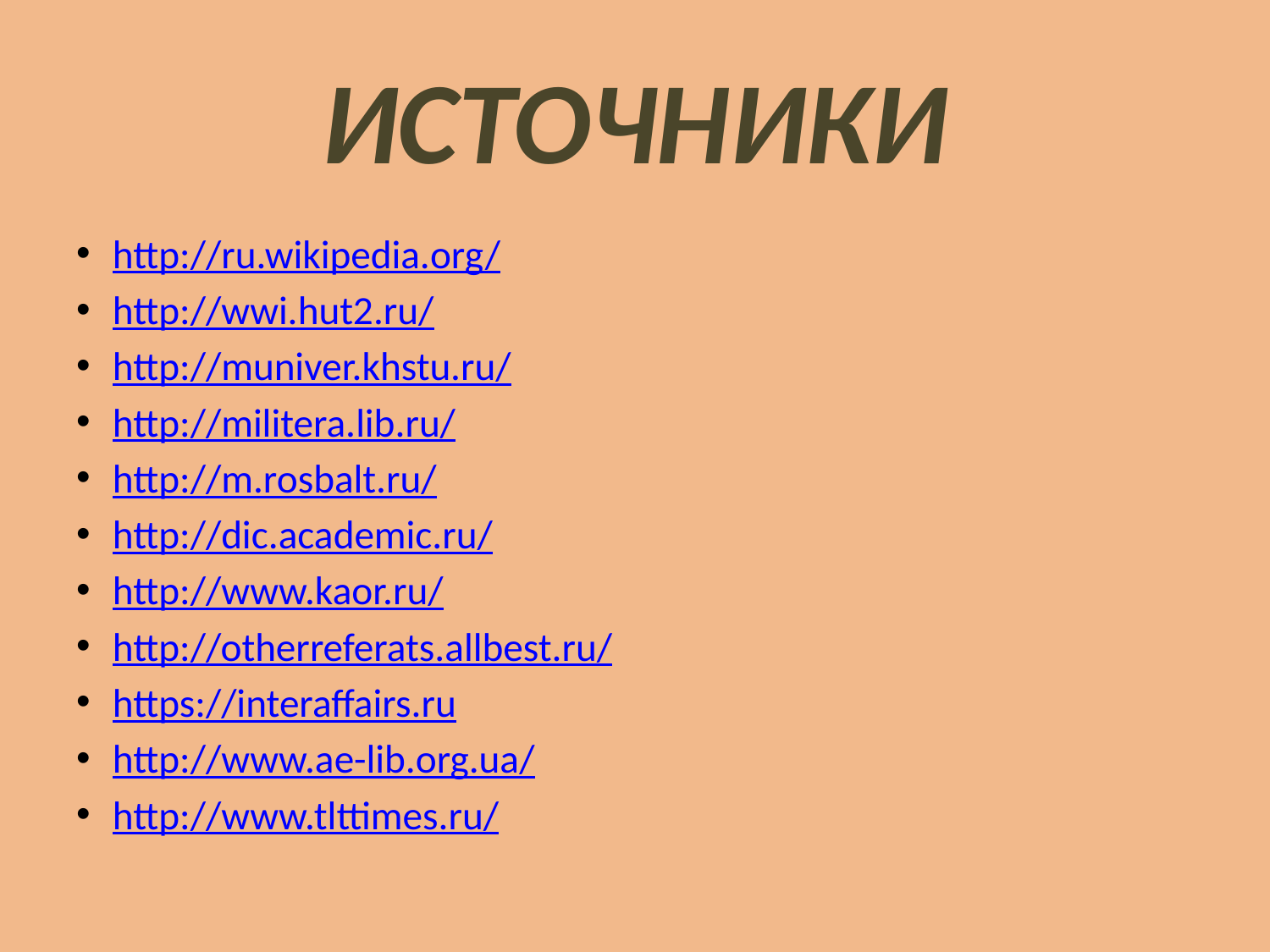

# ИСТОЧНИКИ
http://ru.wikipedia.org/
http://wwi.hut2.ru/
http://muniver.khstu.ru/
http://militera.lib.ru/
http://m.rosbalt.ru/
http://dic.academic.ru/
http://www.kaor.ru/
http://otherreferats.allbest.ru/
https://interaffairs.ru
http://www.ae-lib.org.ua/
http://www.tlttimes.ru/